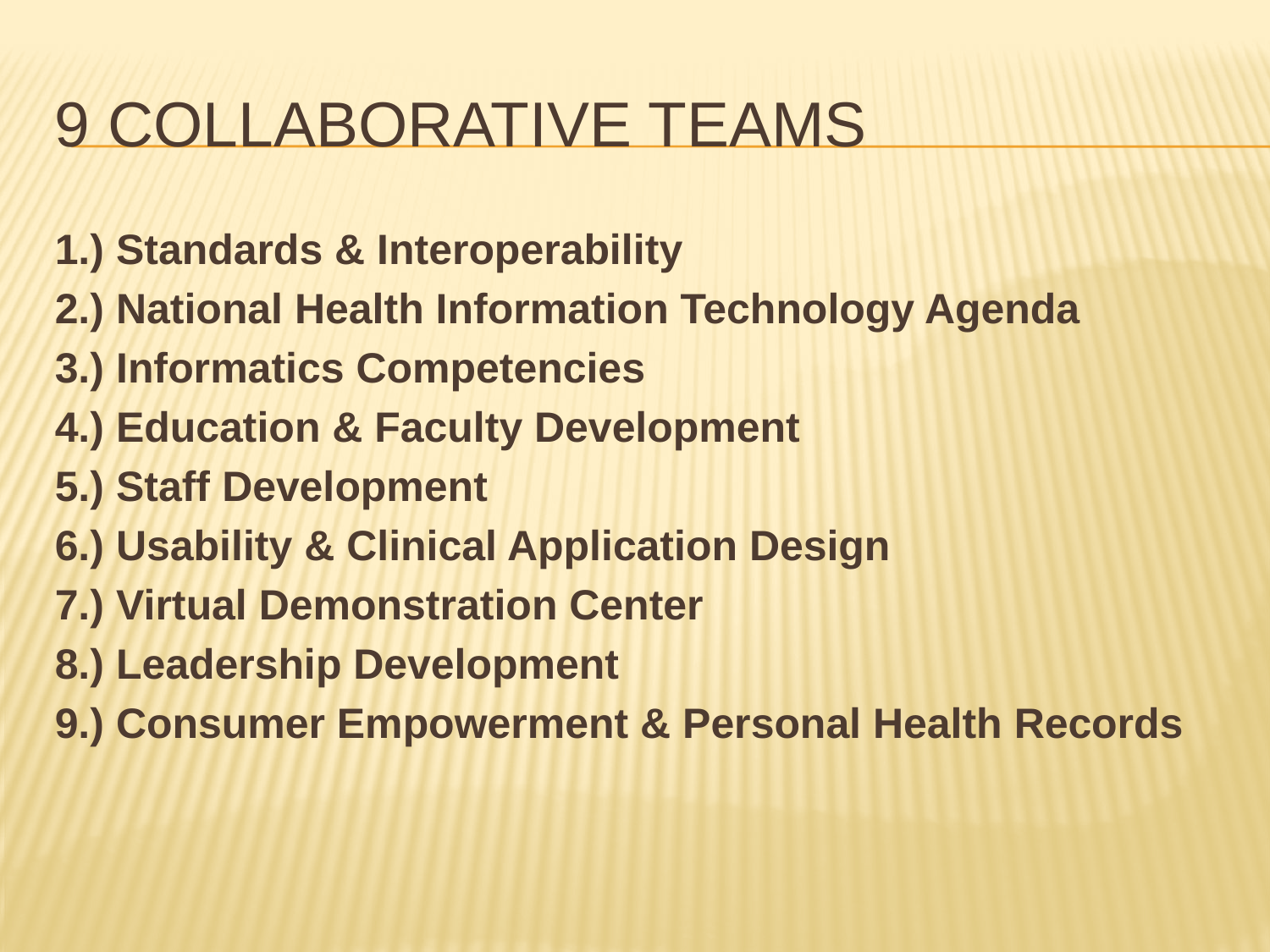

# 9 collaborative teams
1.) Standards & Interoperability
2.) National Health Information Technology Agenda
3.) Informatics Competencies
4.) Education & Faculty Development
5.) Staff Development
6.) Usability & Clinical Application Design
7.) Virtual Demonstration Center
8.) Leadership Development
9.) Consumer Empowerment & Personal Health Records